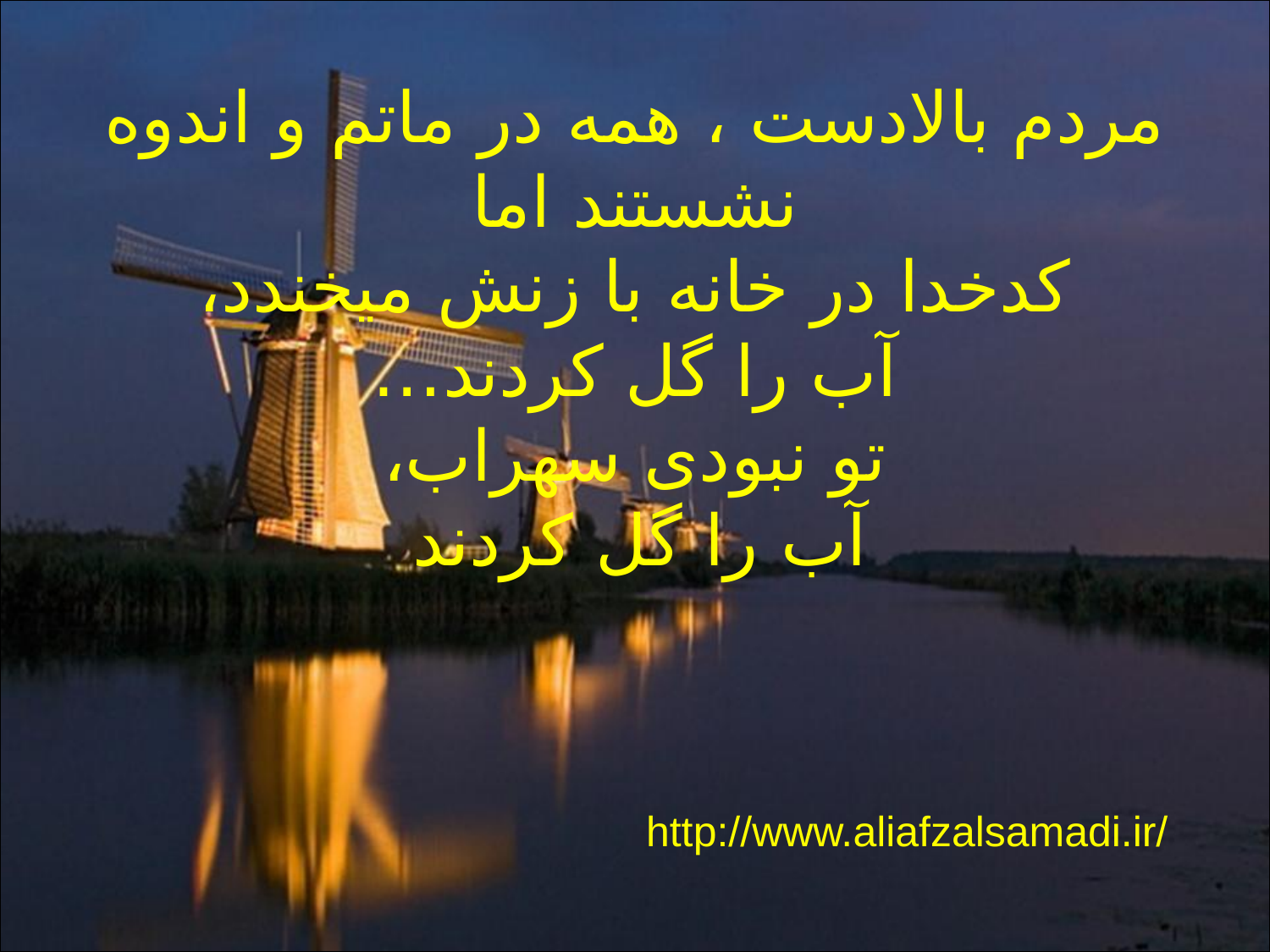

#
مردم بالادست ، همه در ماتم و اندوه نشستند اما
کدخدا در خانه با زنش میخندد،
آب را گل کردند…
تو نبودی سهراب،
آب را گل کردند
http://www.aliafzalsamadi.ir/